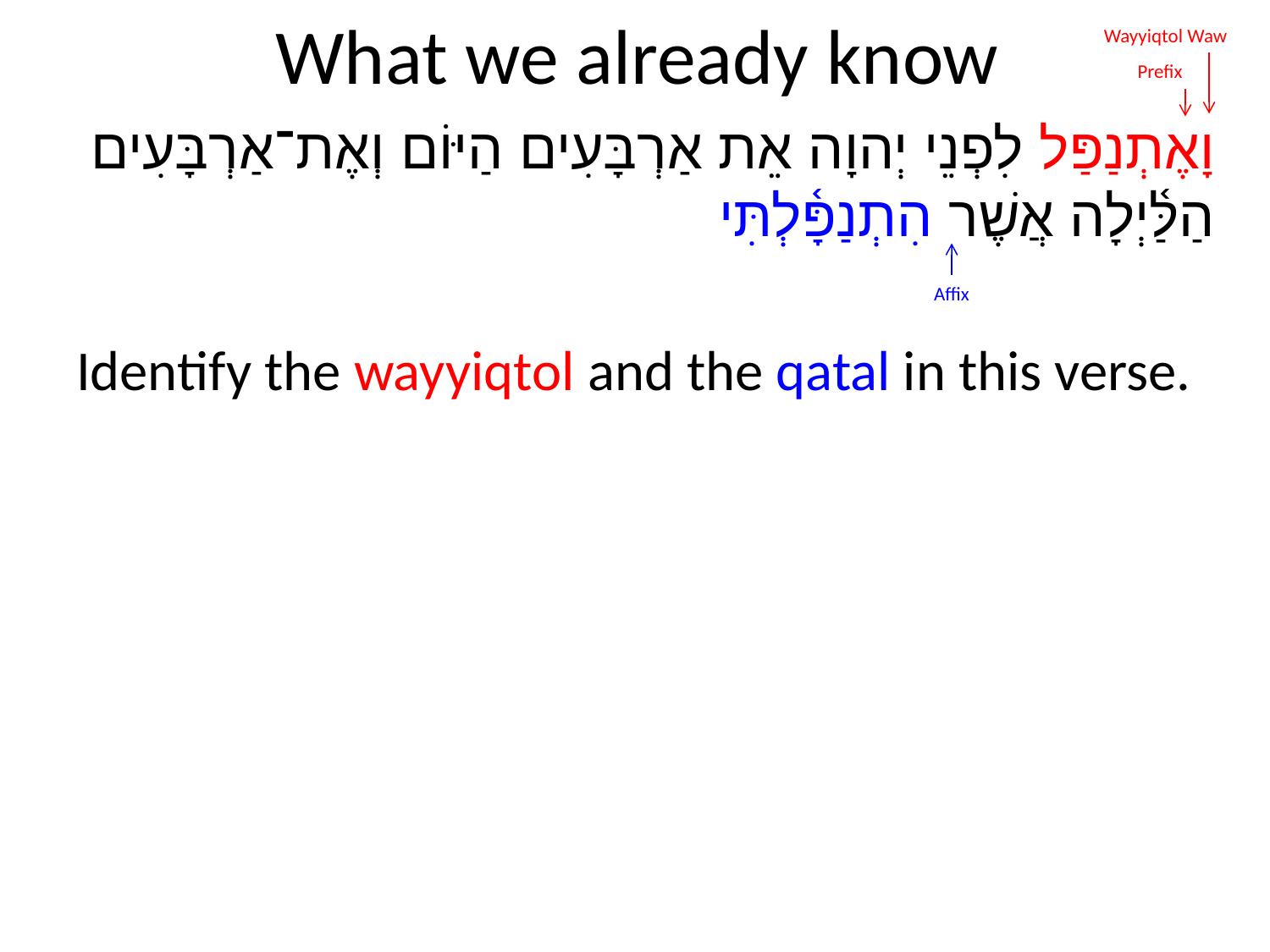

# What we already know
Wayyiqtol Waw
Prefix
וָאֶתְנַפַּל לִפְנֵי יְהוָה אֵת אַרְבָּעִים הַיּוֹם וְאֶת־אַרְבָּעִים הַלַּ֫יְלָה אֲשֶׁר הִתְנַפָּ֫לְתִּי
Affix
Identify the wayyiqtol and the qatal in this verse.